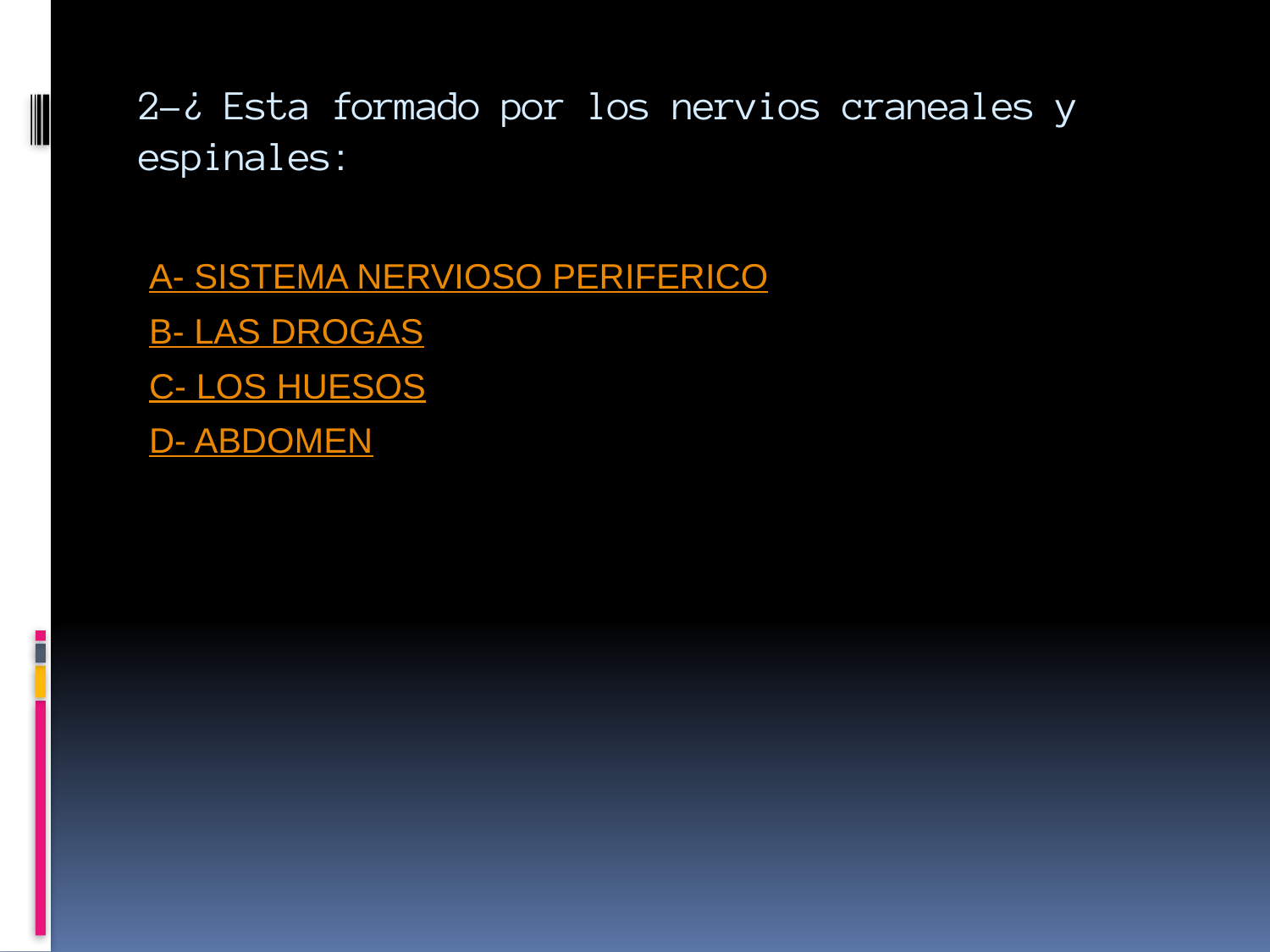

# 2-¿ Esta formado por los nervios craneales y espinales:
A- SISTEMA NERVIOSO PERIFERICO
B- LAS DROGAS
C- LOS HUESOS
D- ABDOMEN